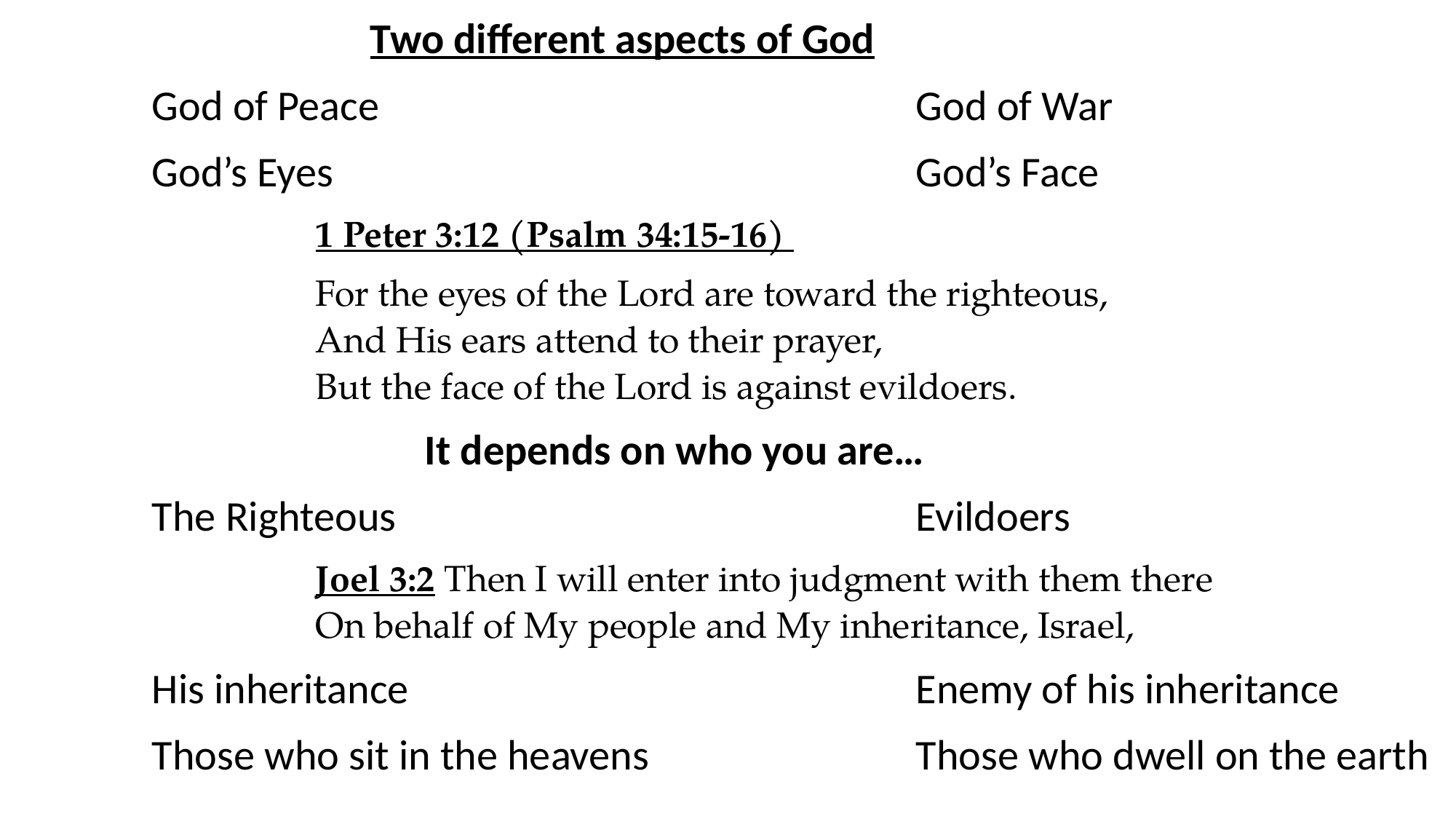

Two different aspects of God
God of Peace					God of War
God’s Eyes						God’s Face
1 Peter 3:12 (Psalm 34:15-16)
For the eyes of the Lord are toward the righteous,
And His ears attend to their prayer,
But the face of the Lord is against evildoers.
	It depends on who you are…
The Righteous					Evildoers
Joel 3:2 Then I will enter into judgment with them there
On behalf of My people and My inheritance, Israel,
His inheritance					Enemy of his inheritance
Those who sit in the heavens			Those who dwell on the earth